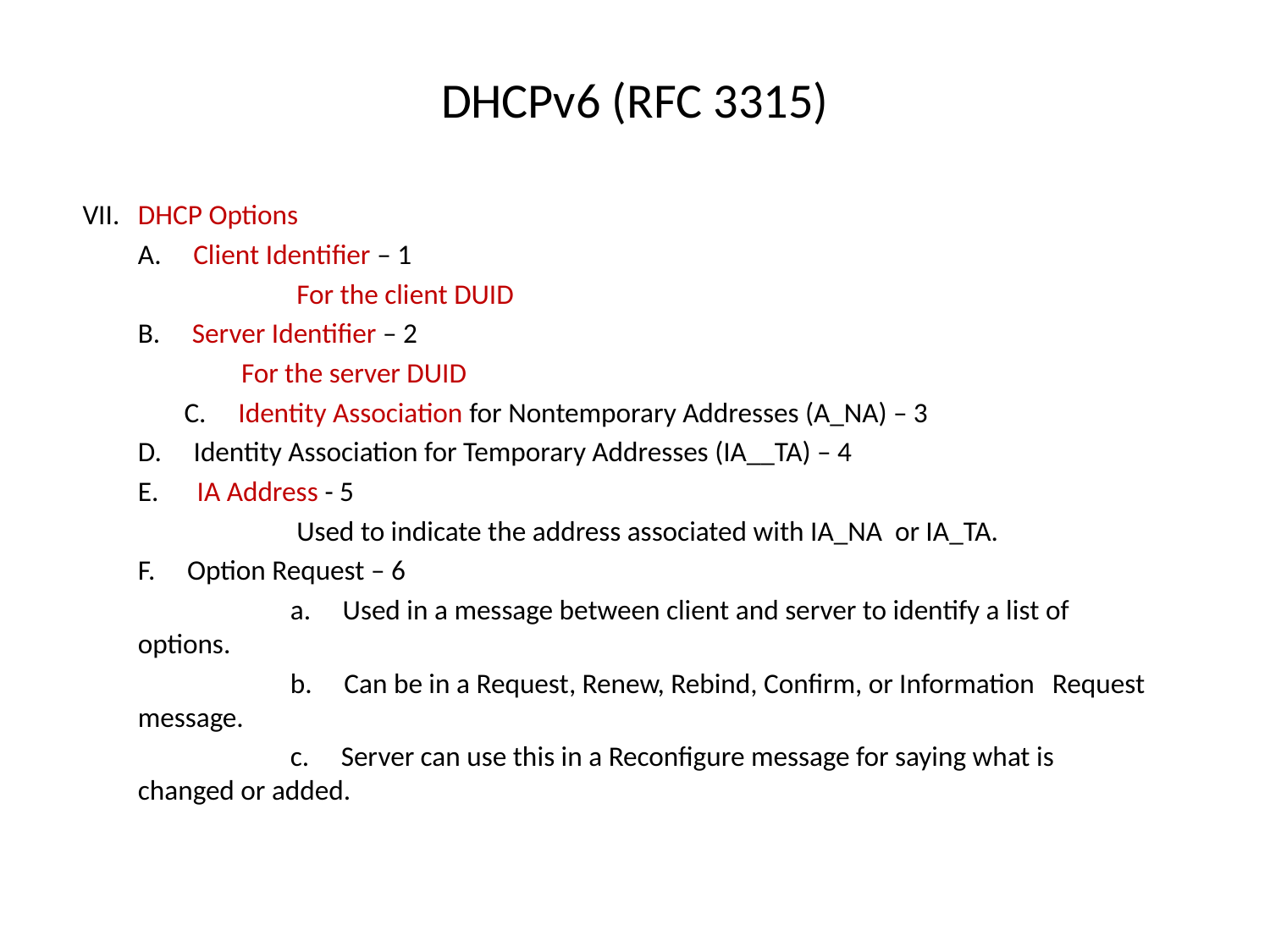

# DHCPv6 (RFC 3315)
 VII.		DHCP Options
        		A.     Client Identifier – 1
              	         For the client DUID
        		B.     Server Identifier – 2
                          For the server DUID
                 C.     Identity Association for Nontemporary Addresses (A_NA) – 3
        		D.     Identity Association for Temporary Addresses (IA__TA) – 4
        		E.      IA Address - 5
             	         Used to indicate the address associated with IA_NA  or IA_TA.
        		F.     Option Request – 6
             	        a.     Used in a message between client and server to identify a list of 			options.
             	        b.     Can be in a Request, Renew, Rebind, Confirm, or Information 			Request message.
             	        c.     Server can use this in a Reconfigure message for saying what is 			changed or added.